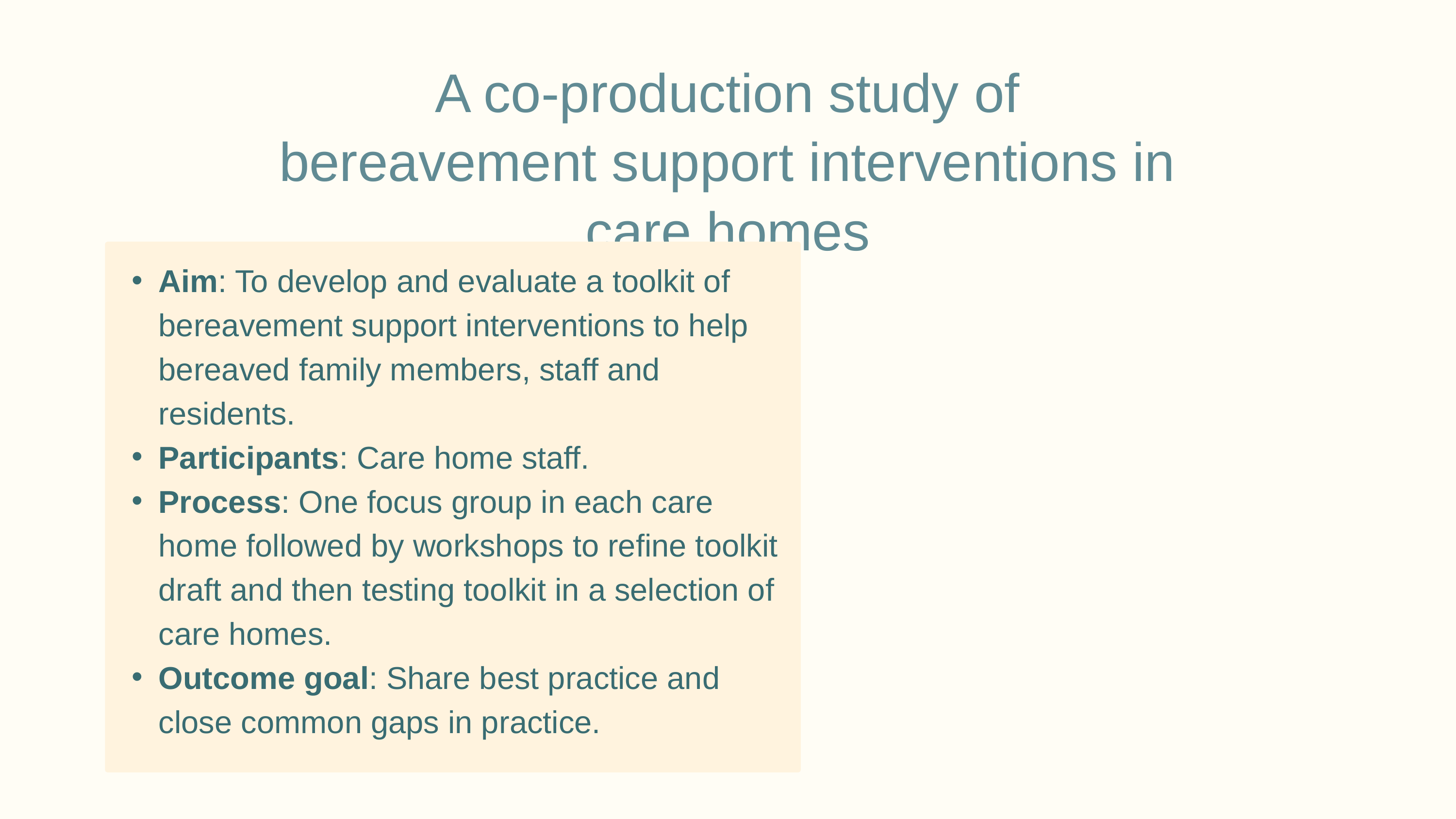

A co-production study of bereavement support interventions in care homes

Aim: To develop and evaluate a toolkit of bereavement support interventions to help bereaved family members, staff and residents.
Participants: Care home staff.
Process: One focus group in each care home followed by workshops to refine toolkit draft and then testing toolkit in a selection of care homes.
Outcome goal: Share best practice and close common gaps in practice.